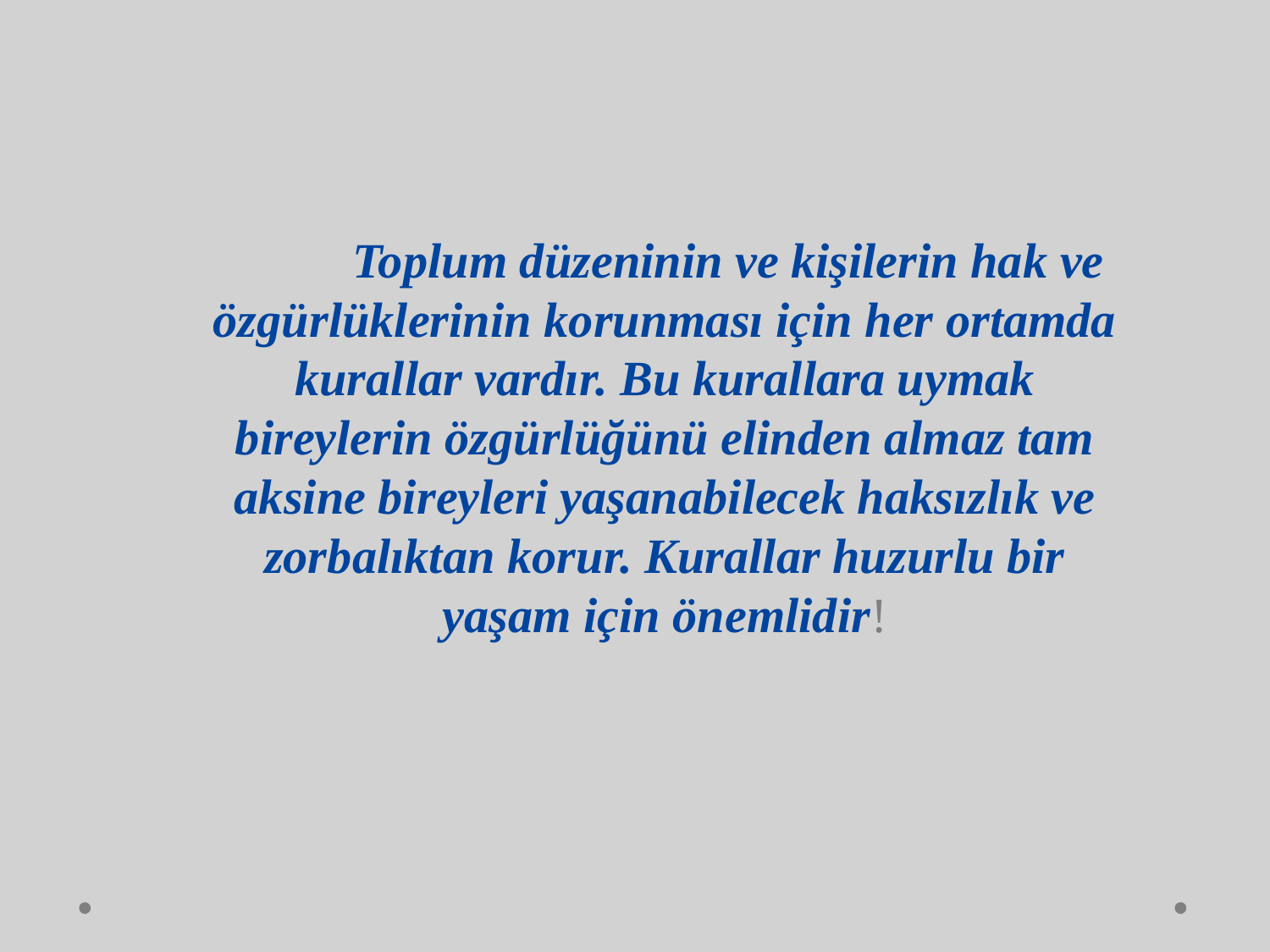

Toplum düzeninin ve kişilerin hak ve özgürlüklerinin korunması için her ortamda kurallar vardır. Bu kurallara uymak bireylerin özgürlüğünü elinden almaz tam aksine bireyleri yaşanabilecek haksızlık ve zorbalıktan korur. Kurallar huzurlu bir yaşam için önemlidir!